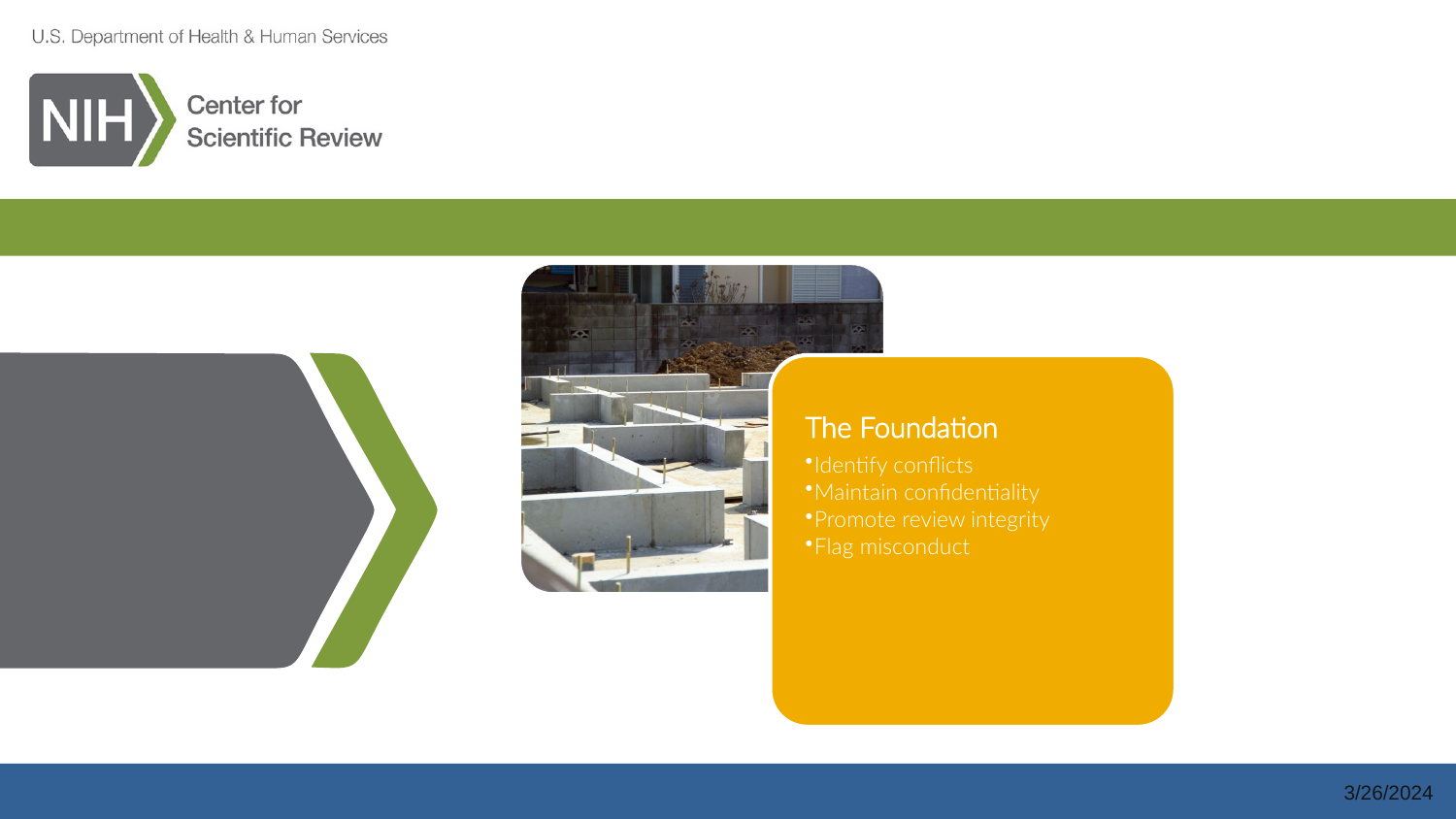

The Foundation
Identify conflicts
Maintain confidentiality
Promote review integrity
Flag misconduct
3/26/2024
# The Foundation